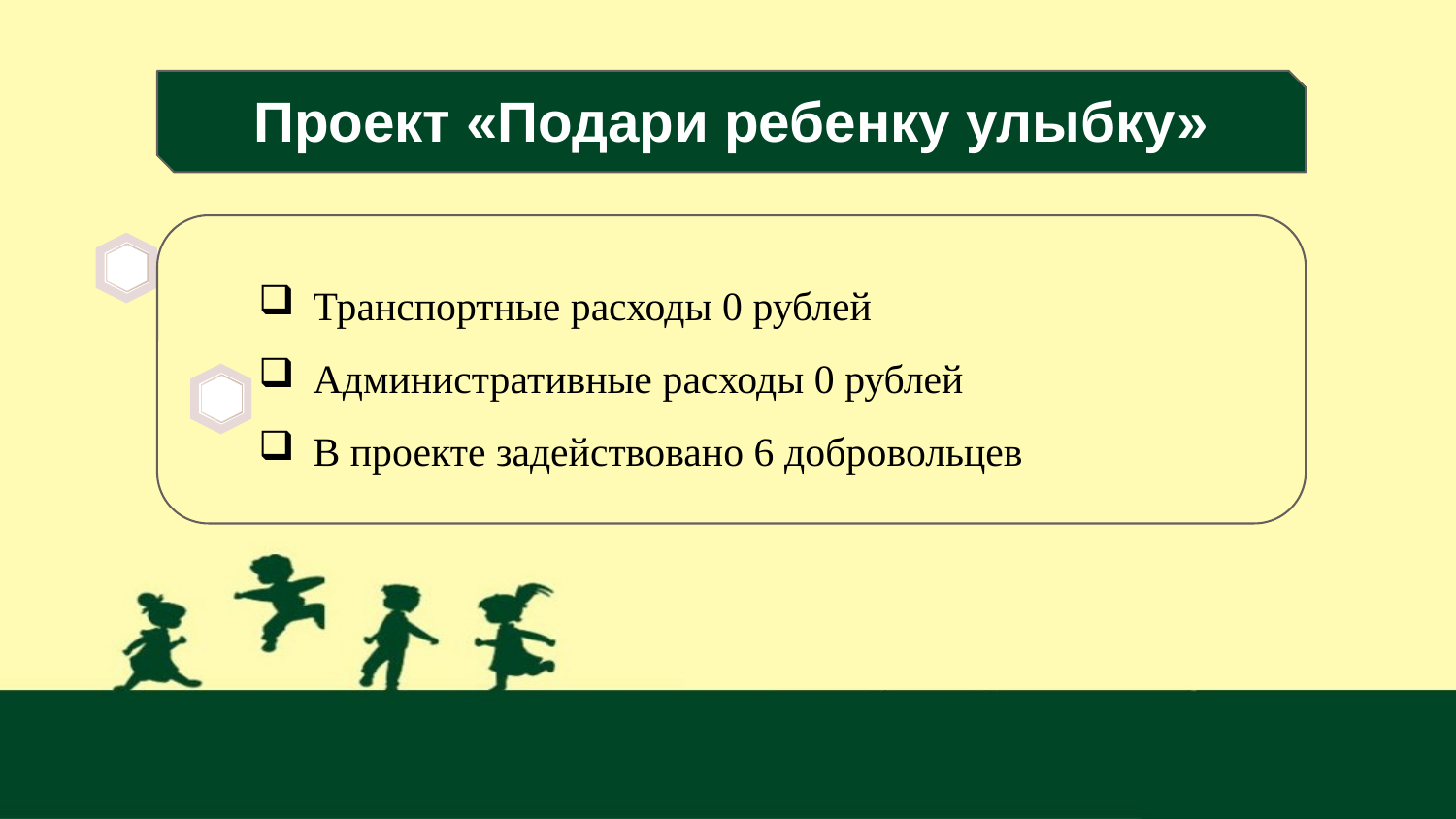

# Проект «Подари ребенку улыбку»

Транспортные расходы 0 рублей
Административные расходы 0 рублей
В проекте задействовано 6 добровольцев